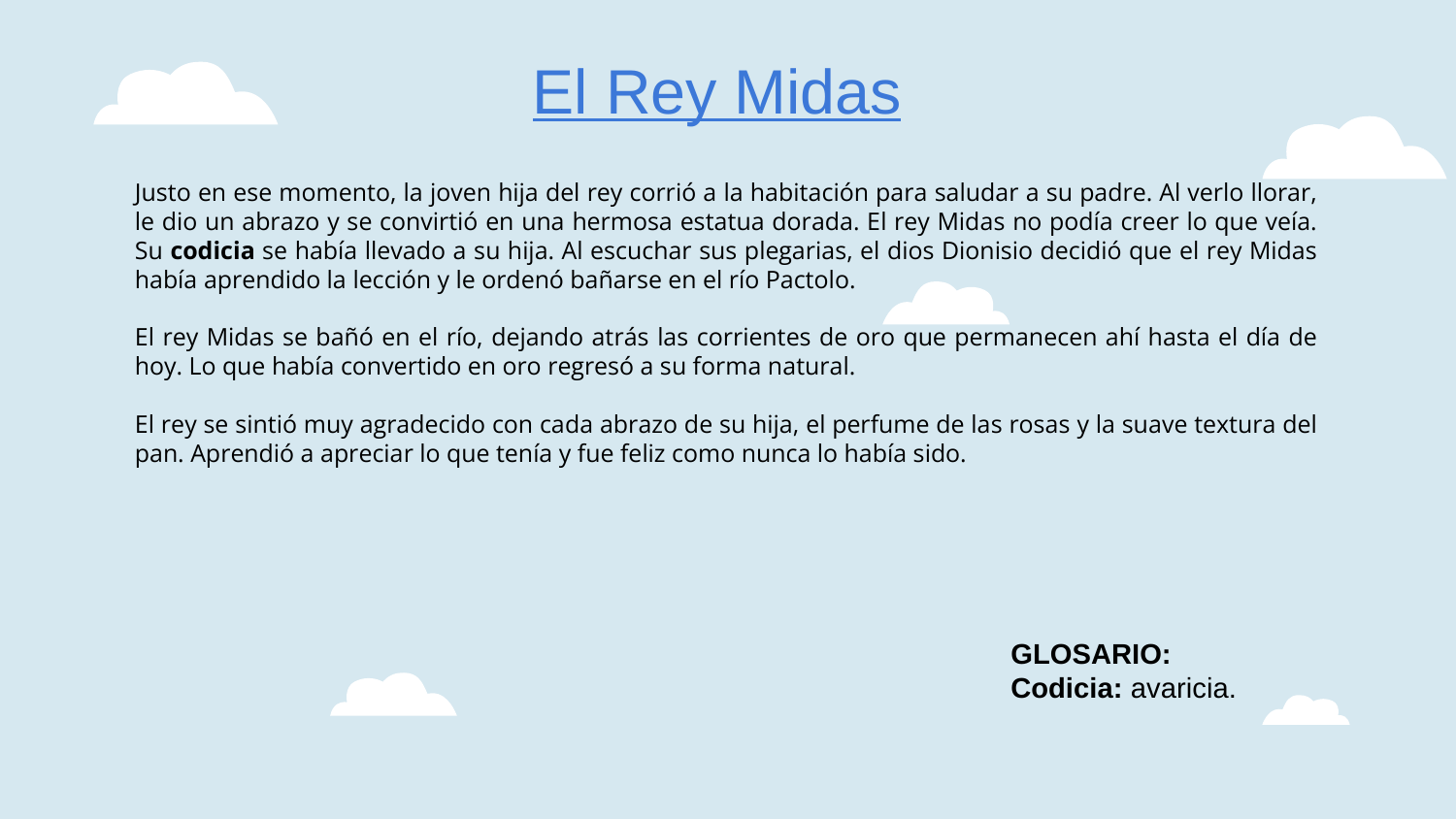

# El Rey Midas
Justo en ese momento, la joven hija del rey corrió a la habitación para saludar a su padre. Al verlo llorar, le dio un abrazo y se convirtió en una hermosa estatua dorada. El rey Midas no podía creer lo que veía. Su codicia se había llevado a su hija. Al escuchar sus plegarias, el dios Dionisio decidió que el rey Midas había aprendido la lección y le ordenó bañarse en el río Pactolo.

El rey Midas se bañó en el río, dejando atrás las corrientes de oro que permanecen ahí hasta el día de hoy. Lo que había convertido en oro regresó a su forma natural.

El rey se sintió muy agradecido con cada abrazo de su hija, el perfume de las rosas y la suave textura del pan. Aprendió a apreciar lo que tenía y fue feliz como nunca lo había sido.

GLOSARIO:
Codicia: avaricia.